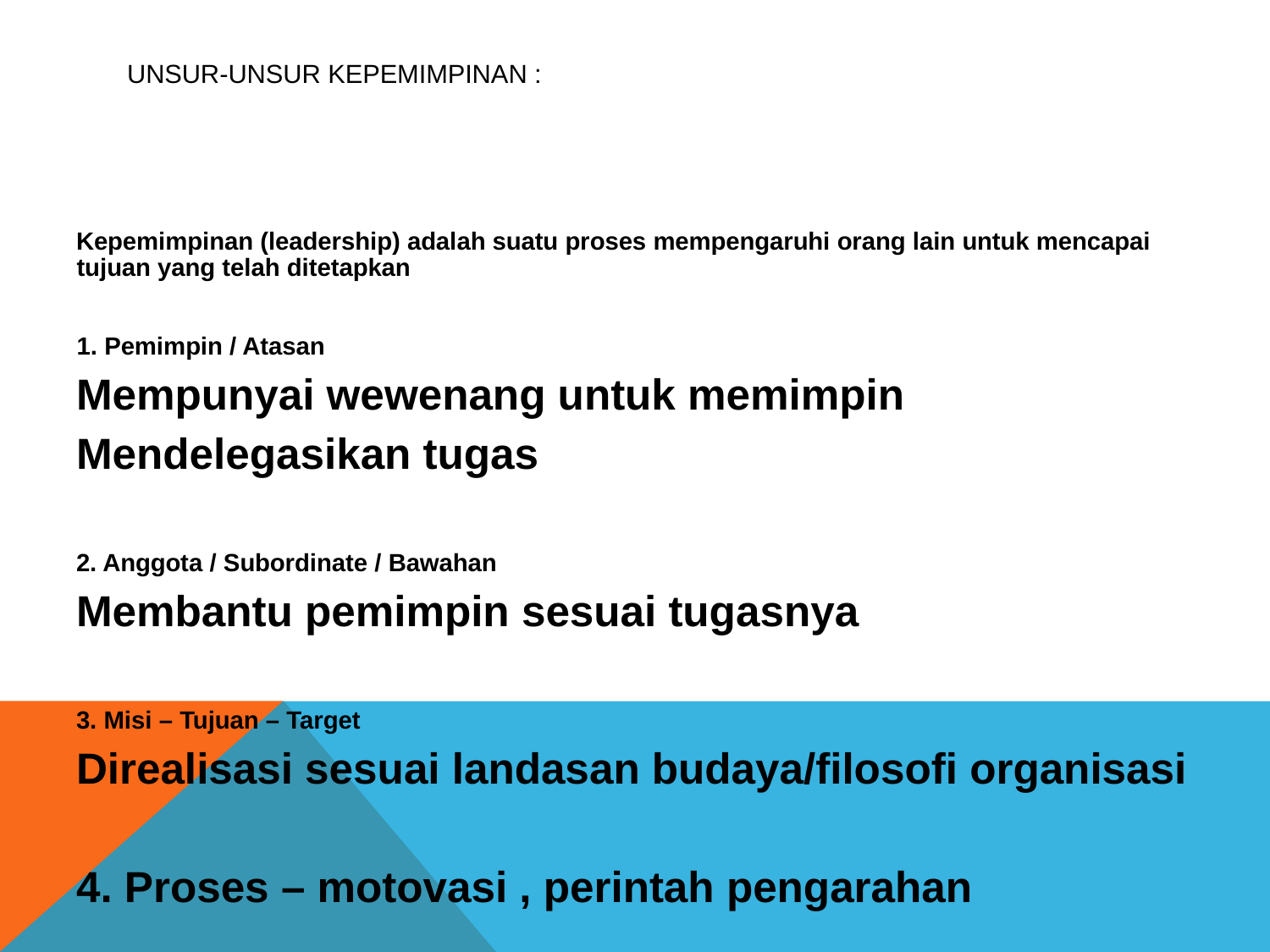

# UNSUR-UNSUR KEPEMIMPINAN :
Kepemimpinan (leadership) adalah suatu proses mempengaruhi orang lain untuk mencapai tujuan yang telah ditetapkan

	1. Pemimpin / Atasan
Mempunyai wewenang untuk memimpin
Mendelegasikan tugas

2. Anggota / Subordinate / Bawahan
Membantu pemimpin sesuai tugasnya

3. Misi – Tujuan – Target
Direalisasi sesuai landasan budaya/filosofi organisasi

4. Proses – motovasi , perintah pengarahan